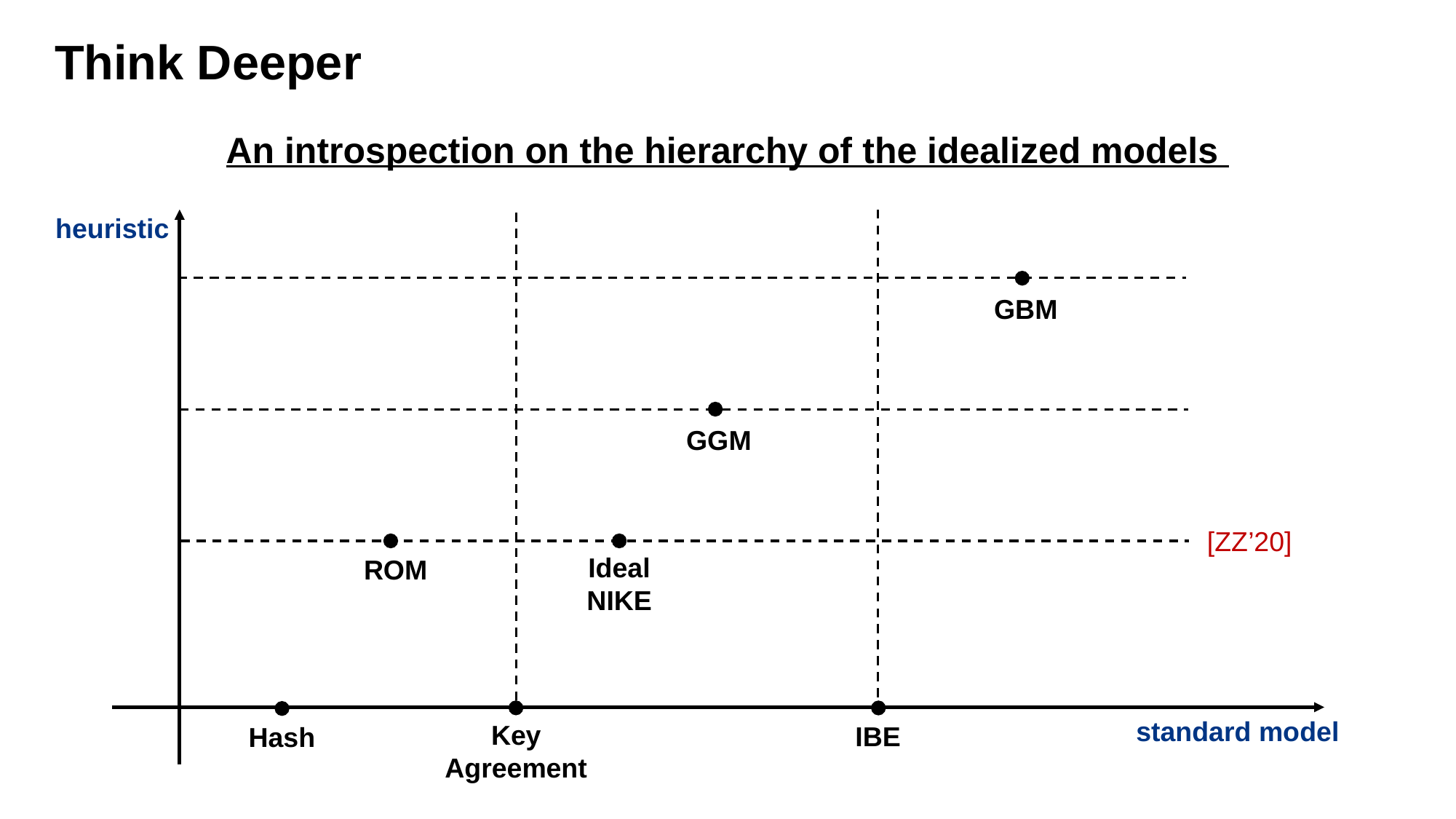

Think Deeper
An introspection on the hierarchy of the idealized models
heuristic

GBM

GGM
[ZZ’20]

Ideal NIKE
ROM

standard model
Key Agreement
IBE
Hash